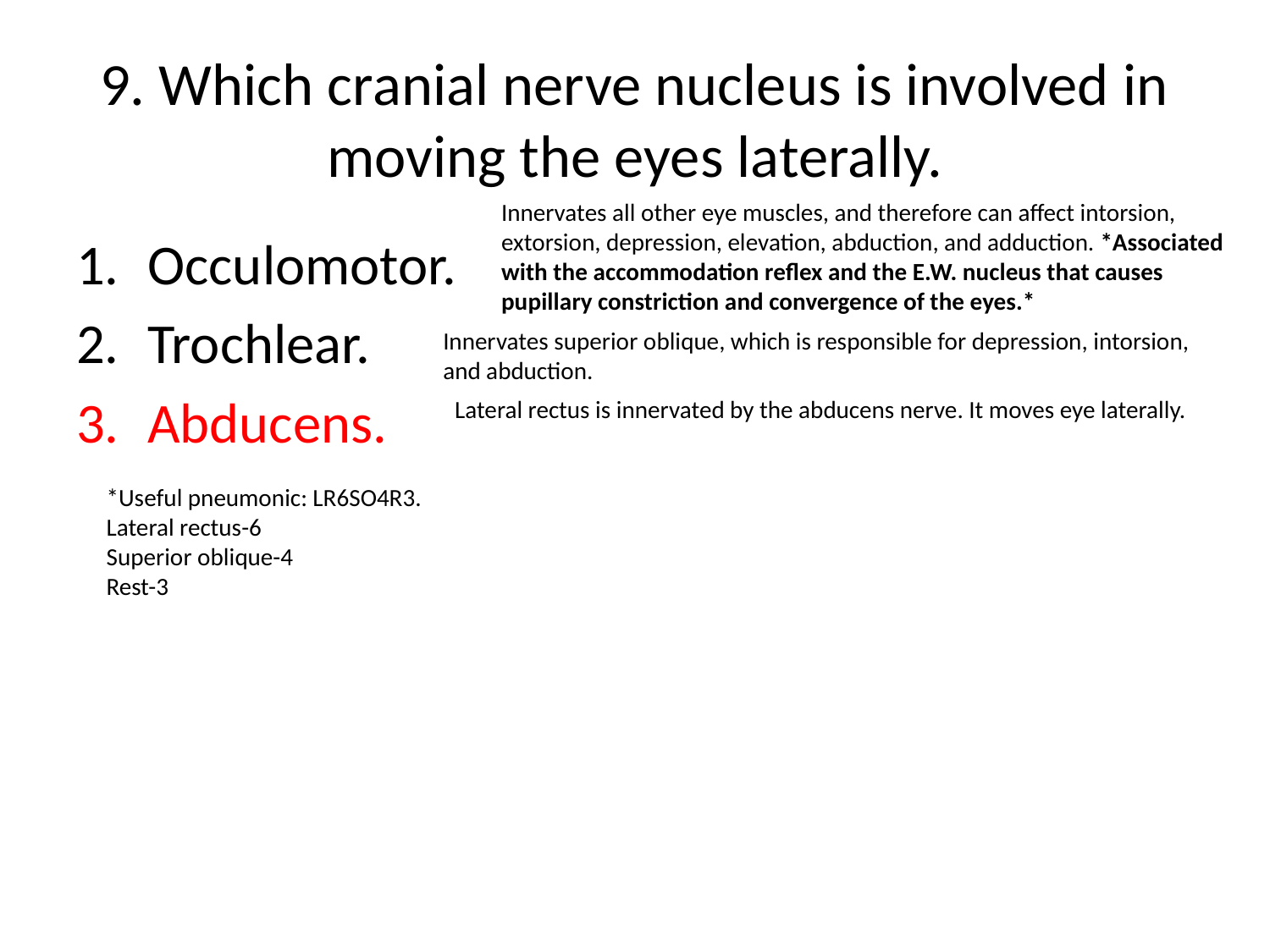

9. Which cranial nerve nucleus is involved in moving the eyes laterally.
Innervates all other eye muscles, and therefore can affect intorsion,
extorsion, depression, elevation, abduction, and adduction. *Associated
with the accommodation reflex and the E.W. nucleus that causes
pupillary constriction and convergence of the eyes.*
Occulomotor.
Trochlear.
Abducens.
Innervates superior oblique, which is responsible for depression, intorsion,
and abduction.
Lateral rectus is innervated by the abducens nerve. It moves eye laterally.
*Useful pneumonic: LR6SO4R3.
Lateral rectus-6
Superior oblique-4
Rest-3